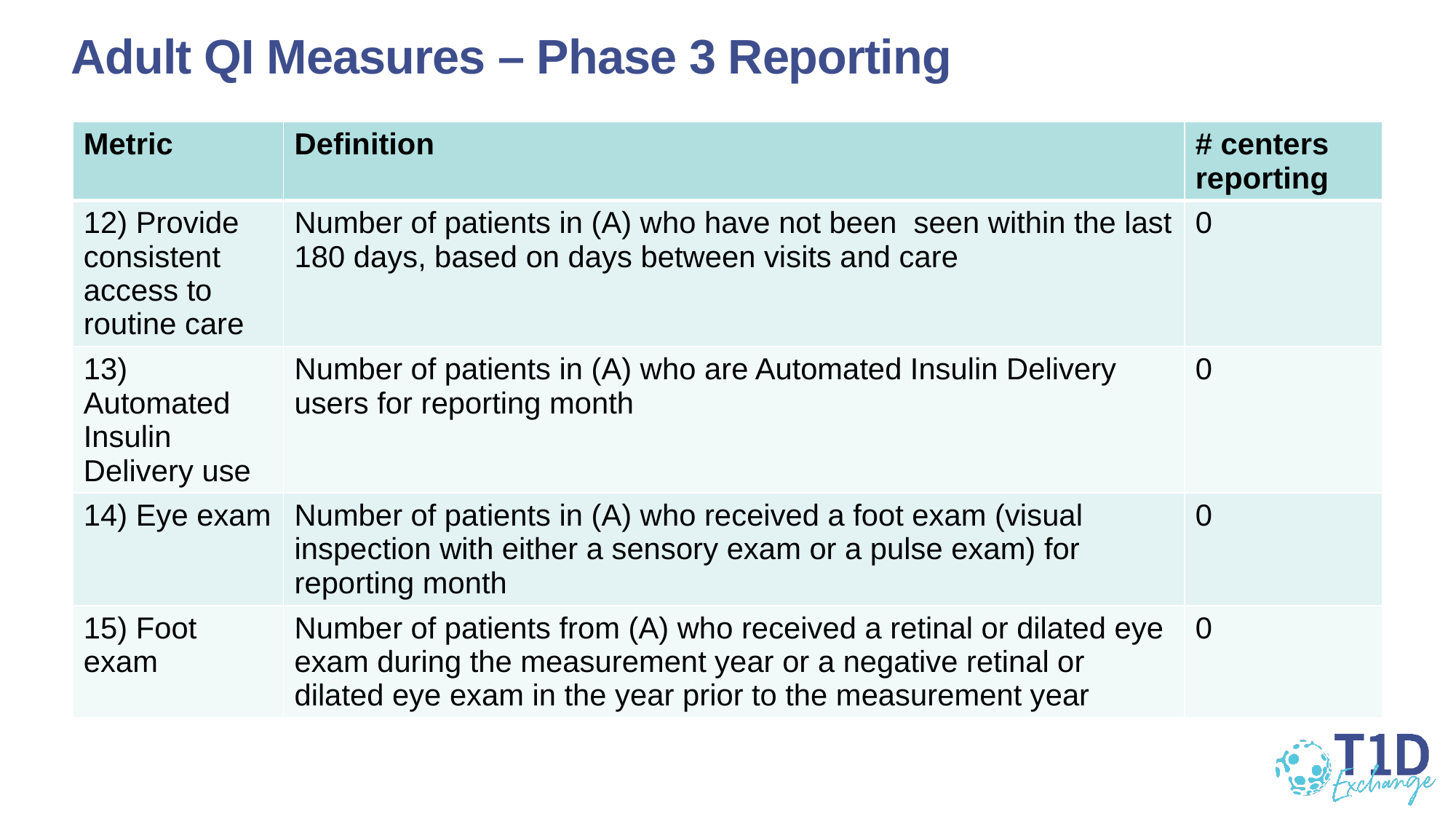

# Adult QI Measures – Phase 3 Reporting
| Metric | Definition | # centers reporting |
| --- | --- | --- |
| 12) Provide consistent access to routine care | Number of patients in (A) who have not been seen within the last 180 days, based on days between visits and care | 0 |
| 13) Automated Insulin Delivery use | Number of patients in (A) who are Automated Insulin Delivery users for reporting month | 0 |
| 14) Eye exam | Number of patients in (A) who received a foot exam (visual inspection with either a sensory exam or a pulse exam) for reporting month | 0 |
| 15) Foot exam | Number of patients from (A) who received a retinal or dilated eye exam during the measurement year or a negative retinal or dilated eye exam in the year prior to the measurement year | 0 |